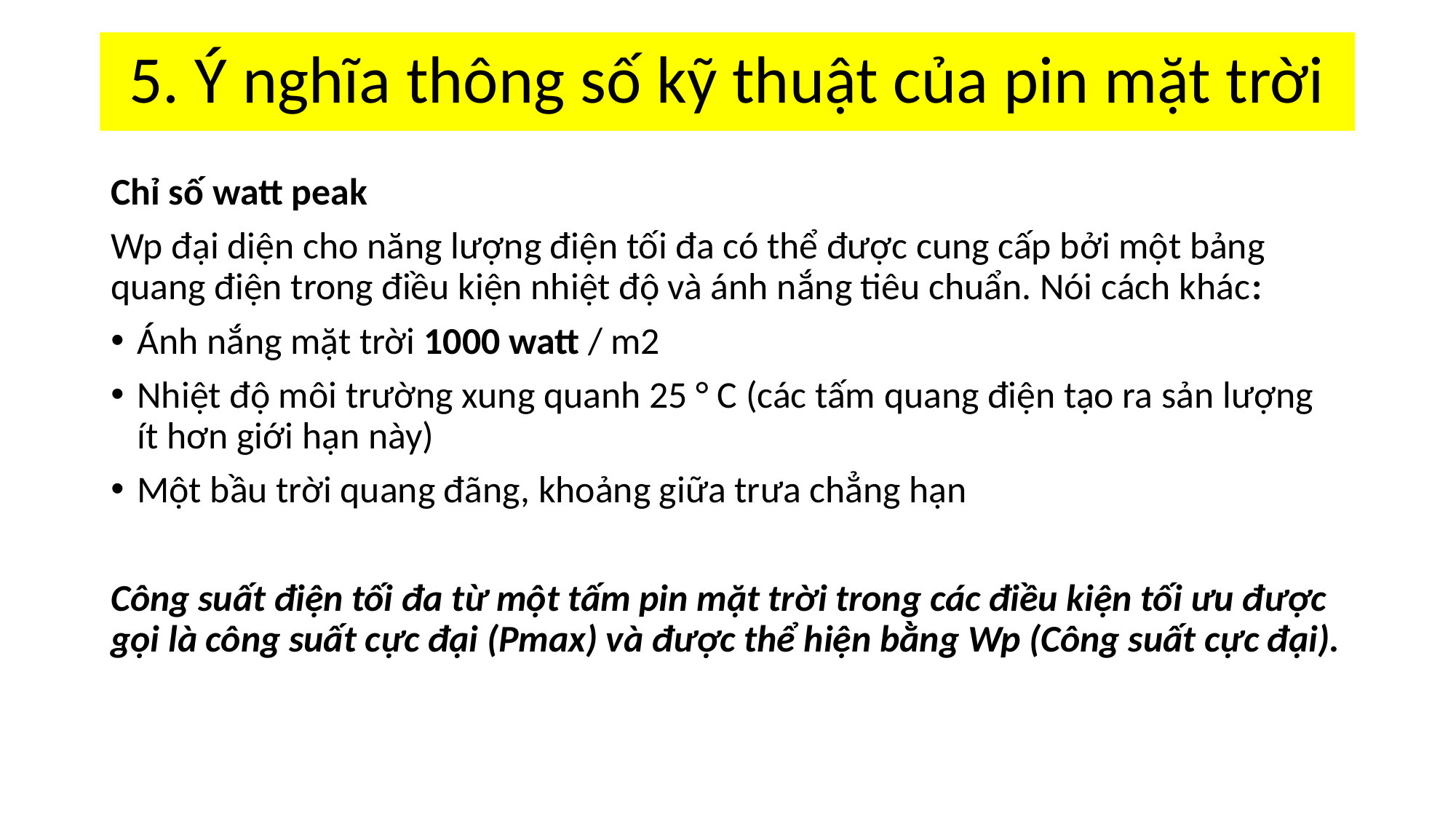

# 5. Ý nghĩa thông số kỹ thuật của pin mặt trời
Chỉ số watt peak
Wp đại diện cho năng lượng điện tối đa có thể được cung cấp bởi một bảng quang điện trong điều kiện nhiệt độ và ánh nắng tiêu chuẩn. Nói cách khác:
Ánh nắng mặt trời 1000 watt / m2
Nhiệt độ môi trường xung quanh 25 ° C (các tấm quang điện tạo ra sản lượng ít hơn giới hạn này)
Một bầu trời quang đãng, khoảng giữa trưa chẳng hạn

Công suất điện tối đa từ một tấm pin mặt trời trong các điều kiện tối ưu được gọi là công suất cực đại (Pmax) và được thể hiện bằng Wp (Công suất cực đại).